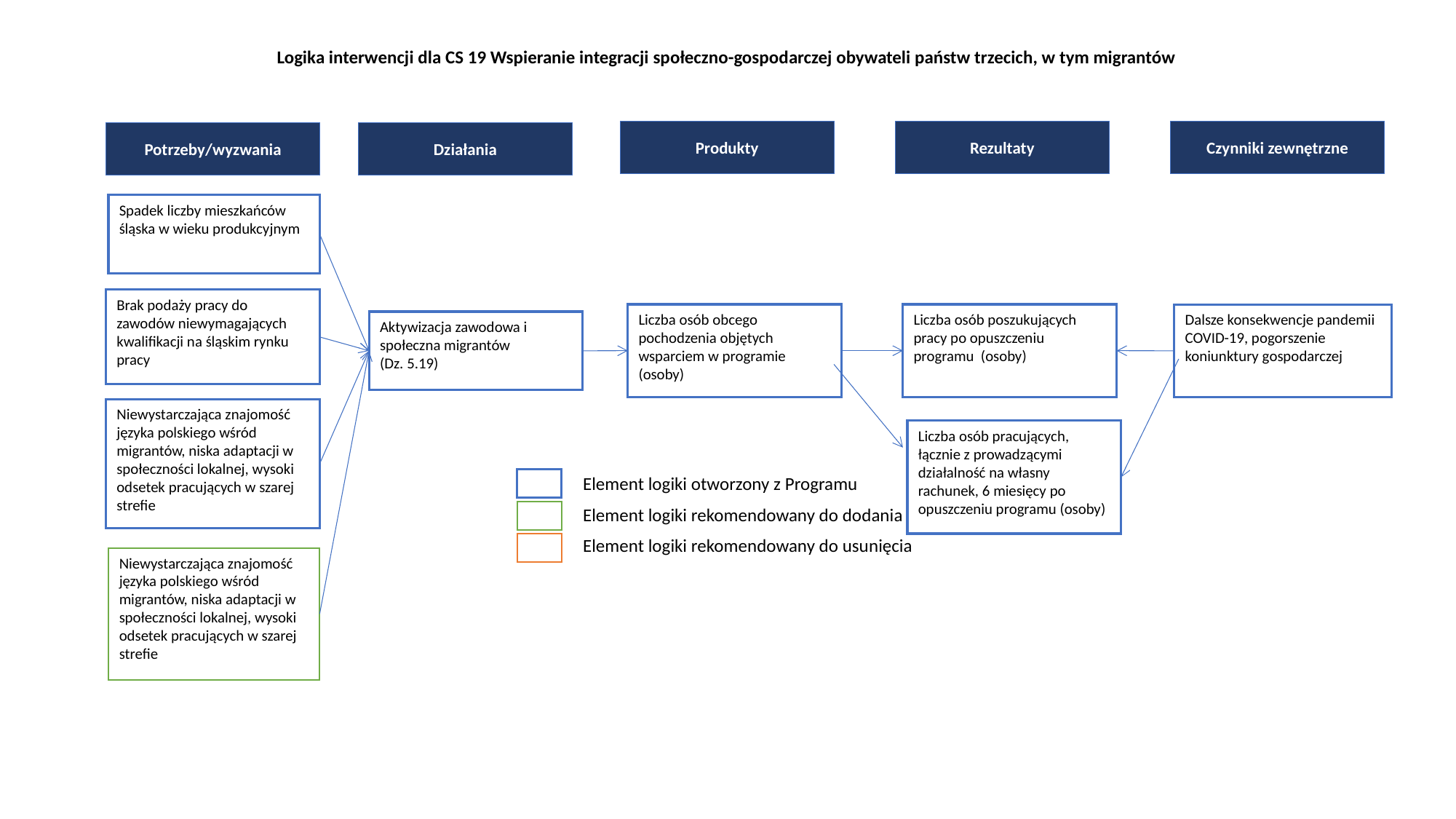

Logika interwencji dla CS 19 Wspieranie integracji społeczno-gospodarczej obywateli państw trzecich, w tym migrantów
Produkty
Rezultaty
Czynniki zewnętrzne
Potrzeby/wyzwania
Działania
Spadek liczby mieszkańców śląska w wieku produkcyjnym

Brak podaży pracy do zawodów niewymagających kwalifikacji na śląskim rynku pracy

Liczba osób obcego pochodzenia objętych wsparciem w programie (osoby)
Liczba osób poszukujących pracy po opuszczeniu programu  (osoby)
Dalsze konsekwencje pandemii COVID-19, pogorszenie koniunktury gospodarczej
Aktywizacja zawodowa i społeczna migrantów
(Dz. 5.19)
Niewystarczająca znajomość języka polskiego wśród migrantów, niska adaptacji w społeczności lokalnej, wysoki odsetek pracujących w szarej strefie
Liczba osób pracujących, łącznie z prowadzącymi działalność na własny rachunek, 6 miesięcy po opuszczeniu programu (osoby)
Element logiki otworzony z Programu
Element logiki rekomendowany do dodania
Element logiki rekomendowany do usunięcia

Niewystarczająca znajomość języka polskiego wśród migrantów, niska adaptacji w społeczności lokalnej, wysoki odsetek pracujących w szarej strefie